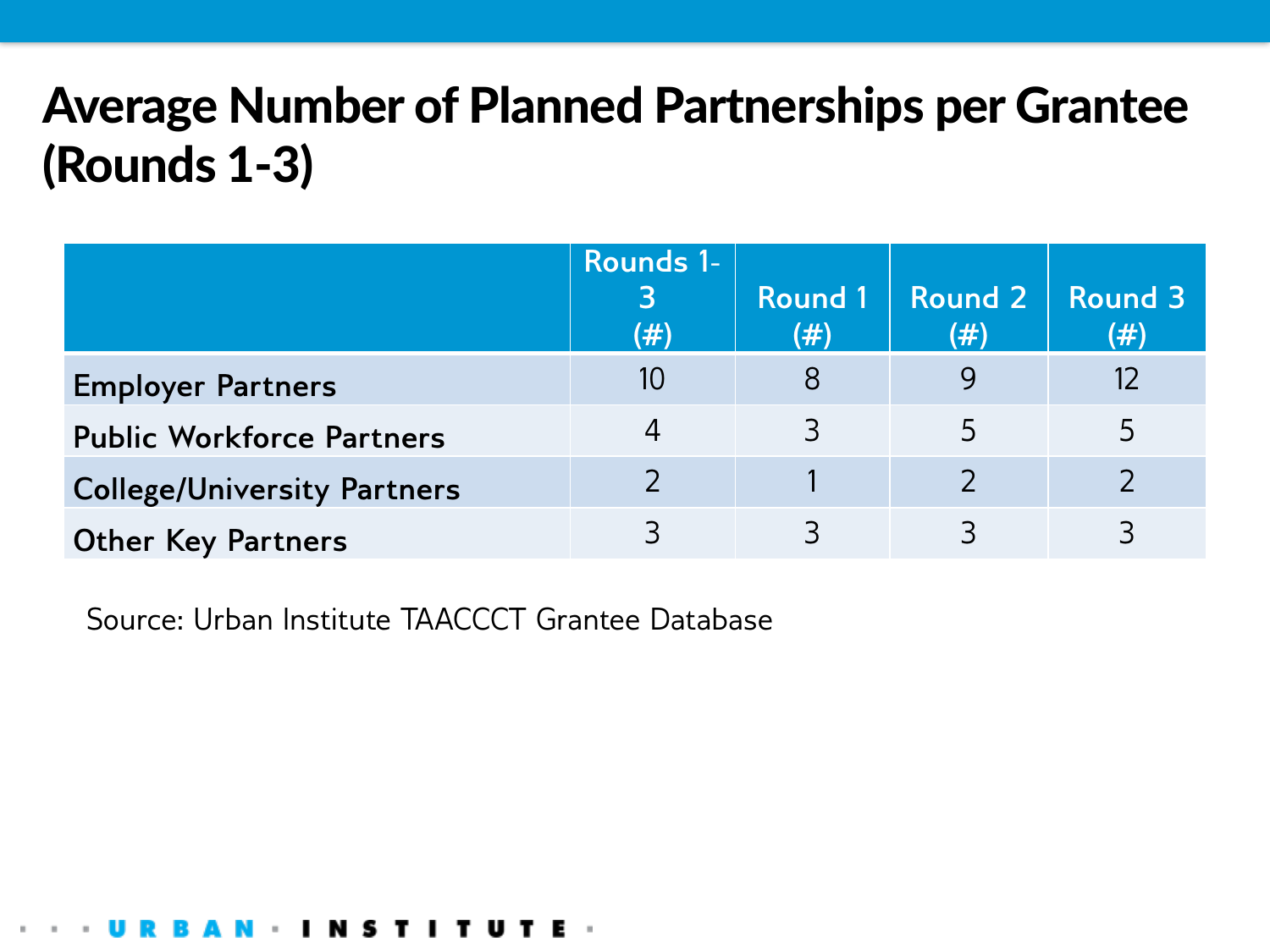

# Average Number of Planned Partnerships per Grantee (Rounds 1-3)
|  | Rounds 1-3 (#) | Round 1 (#) | Round 2 (#) | Round 3 (#) |
| --- | --- | --- | --- | --- |
| Employer Partners | 10 | 8 | 9 | 12 |
| Public Workforce Partners | 4 | 3 | 5 | 5 |
| College/University Partners | 2 | 1 | 2 | 2 |
| Other Key Partners | 3 | 3 | 3 | 3 |
Source: Urban Institute TAACCCT Grantee Database